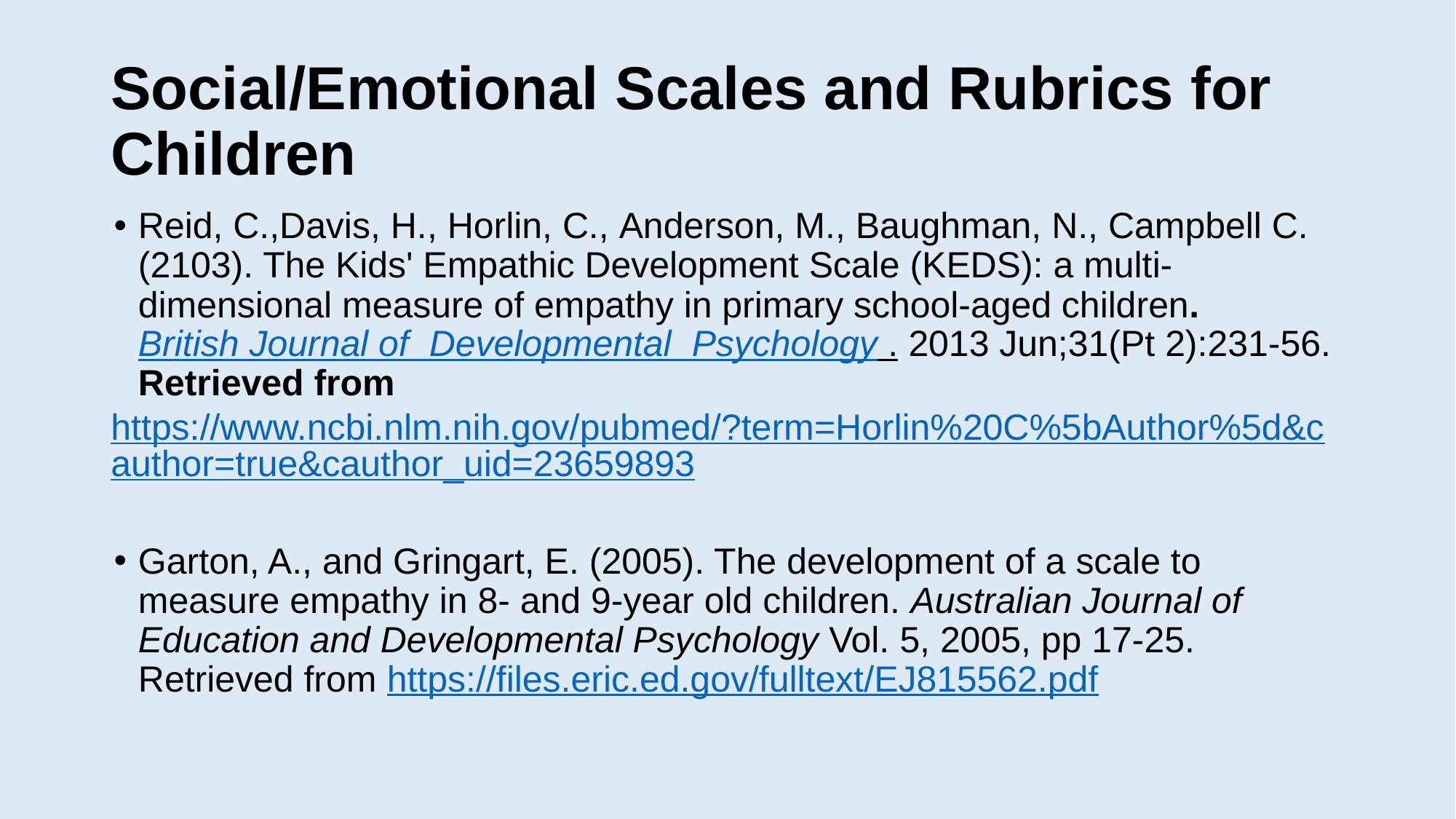

# Social/Emotional Scales and Rubrics for Children
Reid, C.,Davis, H., Horlin, C., Anderson, M., Baughman, N., Campbell C.(2103). The Kids' Empathic Development Scale (KEDS): a multi-dimensional measure of empathy in primary school-aged children. British Journal of  Developmental  Psychology . 2013 Jun;31(Pt 2):231-56. Retrieved from
https://www.ncbi.nlm.nih.gov/pubmed/?term=Horlin%20C%5bAuthor%5d&cauthor=true&cauthor_uid=23659893

Garton, A., and Gringart, E. (2005). The development of a scale to measure empathy in 8- and 9-year old children. Australian Journal of Education and Developmental Psychology Vol. 5, 2005, pp 17-25. Retrieved from https://files.eric.ed.gov/fulltext/EJ815562.pdf